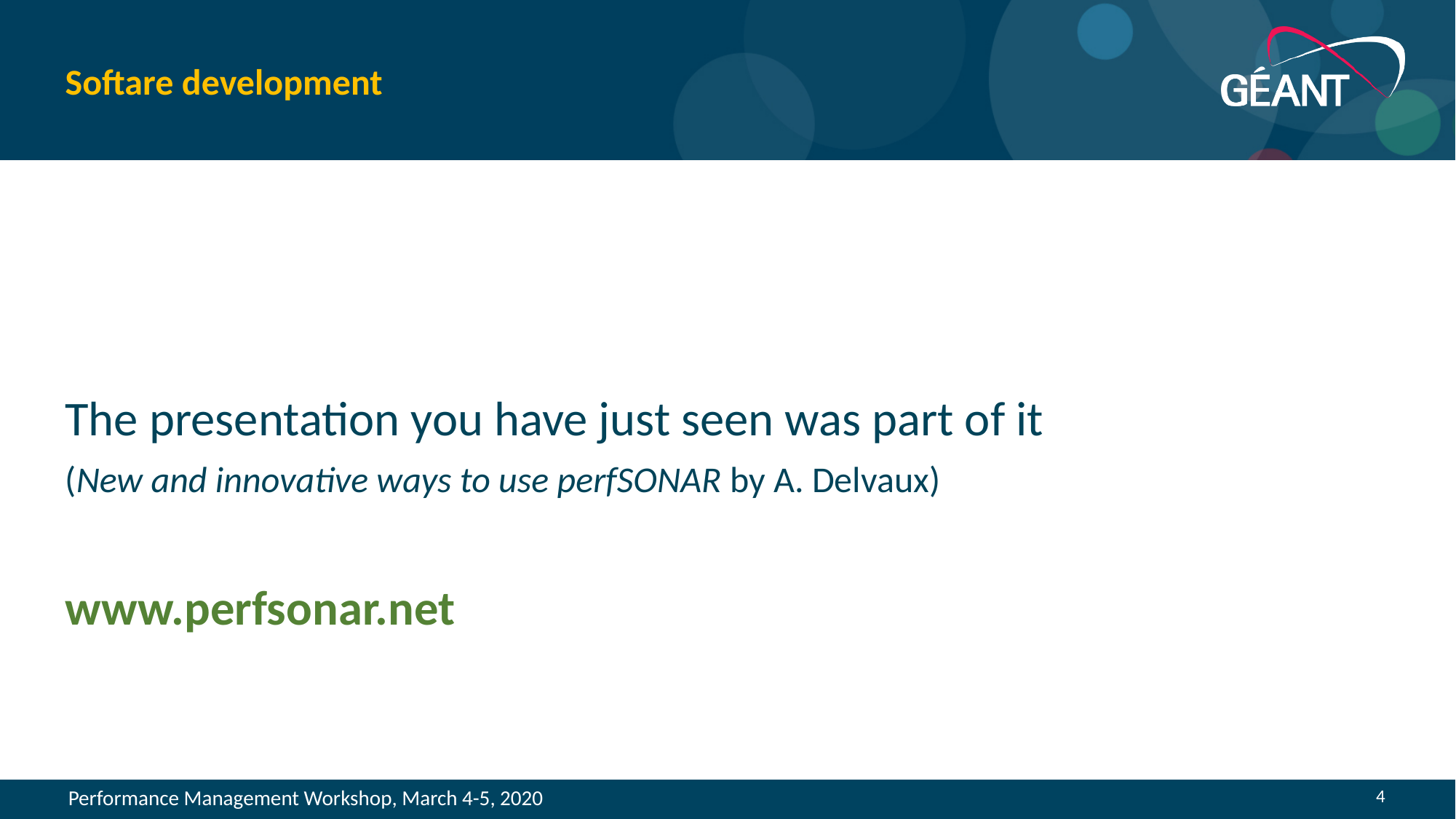

# Softare development

The presentation you have just seen was part of it
(New and innovative ways to use perfSONAR by A. Delvaux)

www.perfsonar.net
4